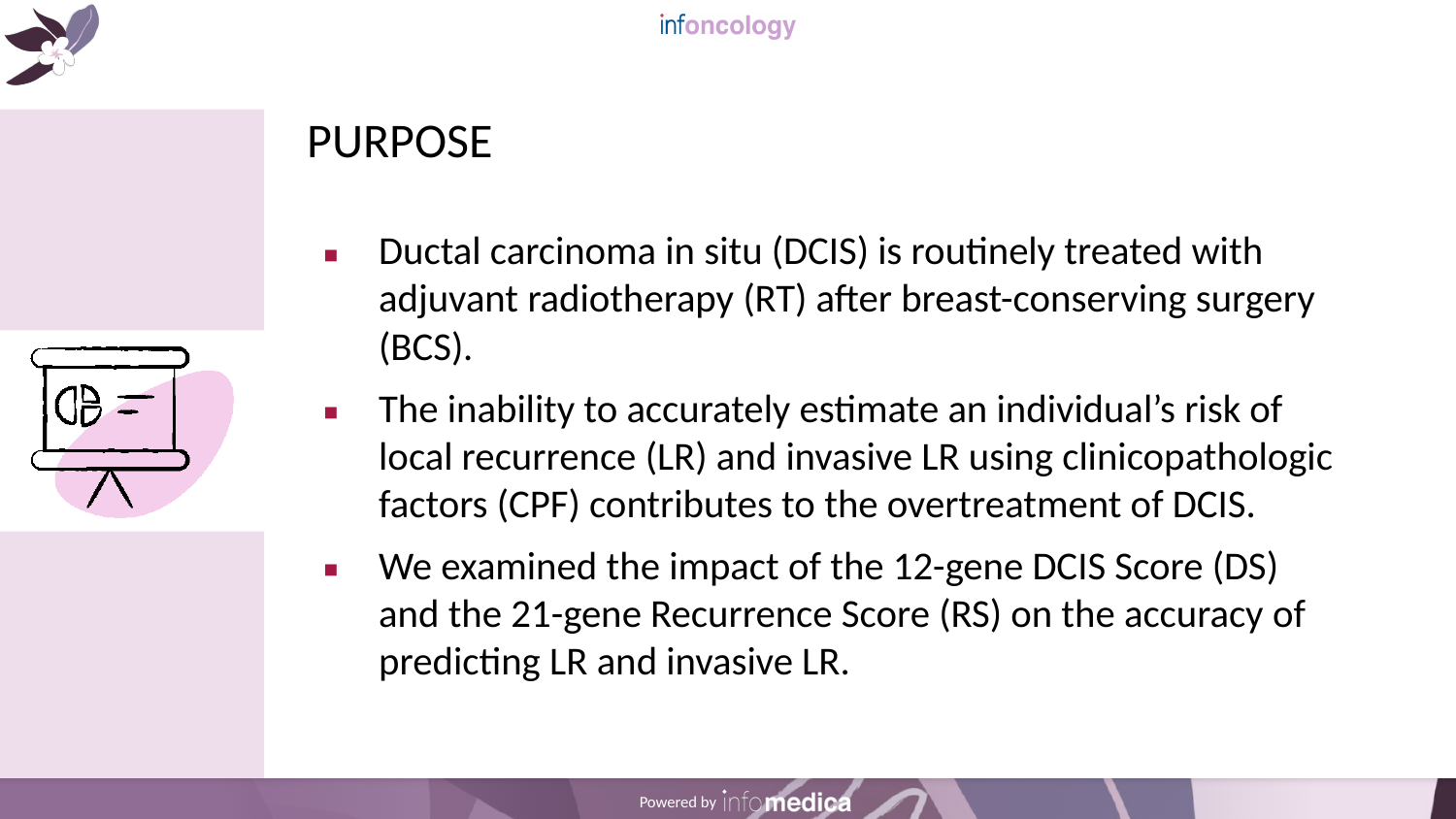

# PURPOSE
Ductal carcinoma in situ (DCIS) is routinely treated with adjuvant radiotherapy (RT) after breast-conserving surgery (BCS).
The inability to accurately estimate an individual’s risk of local recurrence (LR) and invasive LR using clinicopathologic factors (CPF) contributes to the overtreatment of DCIS.
We examined the impact of the 12-gene DCIS Score (DS) and the 21-gene Recurrence Score (RS) on the accuracy of predicting LR and invasive LR.